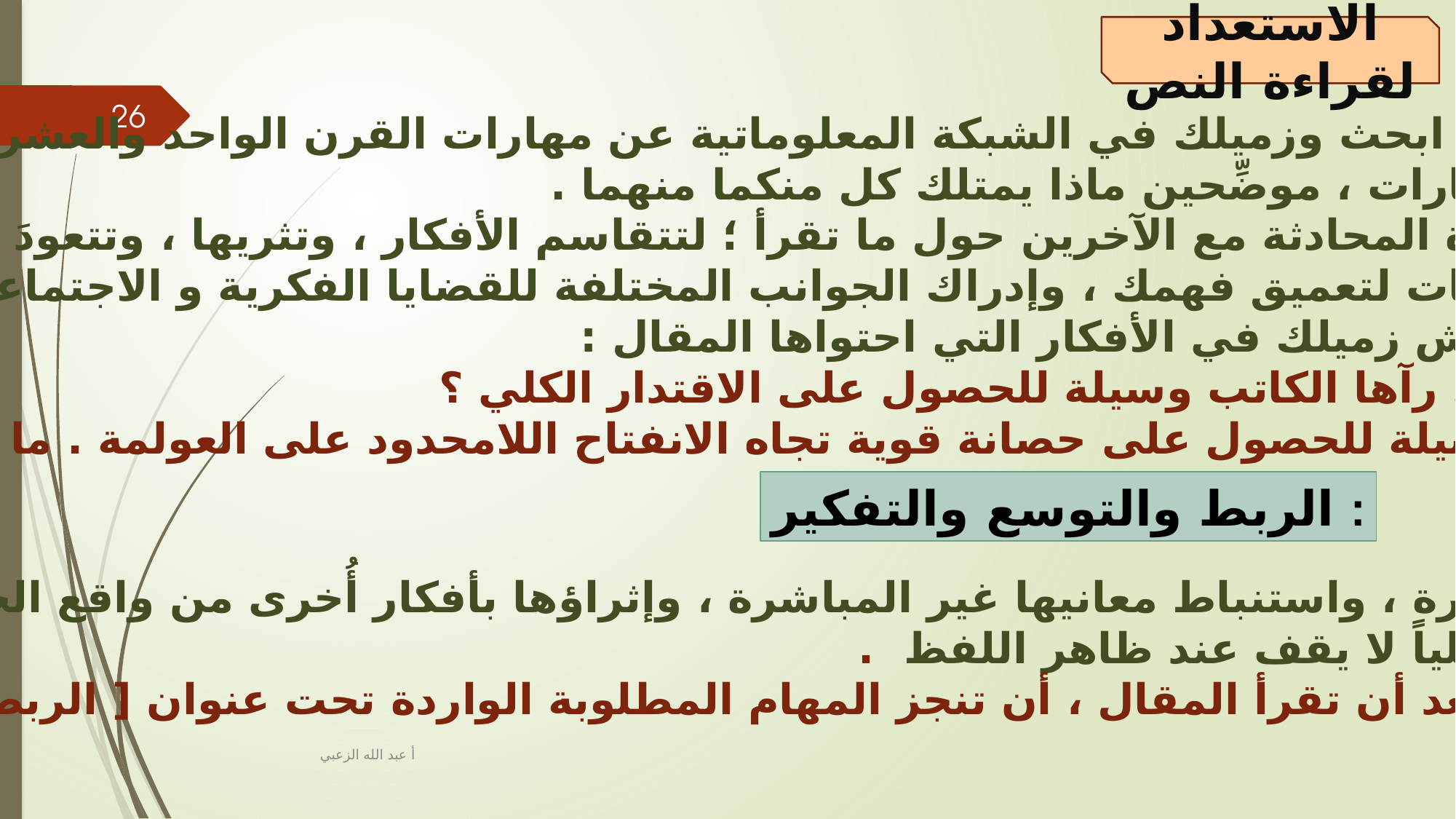

الاستعداد لقراءة النص
26
استعداداً لقراءة المقال ابحث وزميلك في الشبكة المعلوماتية عن مهارات القرن الواحد والعشرون .
ثم تناقشا في تلك المهارات ، موضِّحين ماذا يمتلك كل منكما منهما .
استمر في تطبيق مهارة المحادثة مع الآخرين حول ما تقرأ ؛ لتتقاسم الأفكار ، وتثريها ، وتتعودَ احترام آراء غيرك،
      كما تكتسب إستراتيجيات لتعميق فهمك ، وإدراك الجوانب المختلفة للقضايا الفكرية و الاجتماعية .
بعد أن تقرأ المقال ناقش زميلك في الأفكار التي احتواها المقال :
ما الركيزة الرئيسة التي رآها الكاتب وسيلة للحصول على الاقتدار الكلي ؟
رأى الكاتب أن هناك وسيلة للحصول على حصانة قوية تجاه الانفتاح اللامحدود على العولمة . ما هي؟ هل تؤيده في ذلك؟
الربط والتوسع والتفكير :
تحليل الأفكار المباشرة ، واستنباط معانيها غير المباشرة ، وإثراؤها بأفكار أُخرى من واقع الحياة ، يجعلنا نمتلك
       تفكيراً موسعاً تحليلياً لا يقف عند ظاهر اللفظ  .
ولتطبيق ذلك عليك بعد أن تقرأ المقال ، أن تنجز المهام المطلوبة الواردة تحت عنوان [ الربط والتوسع والتفكير ]
أ عبد الله الزعبي